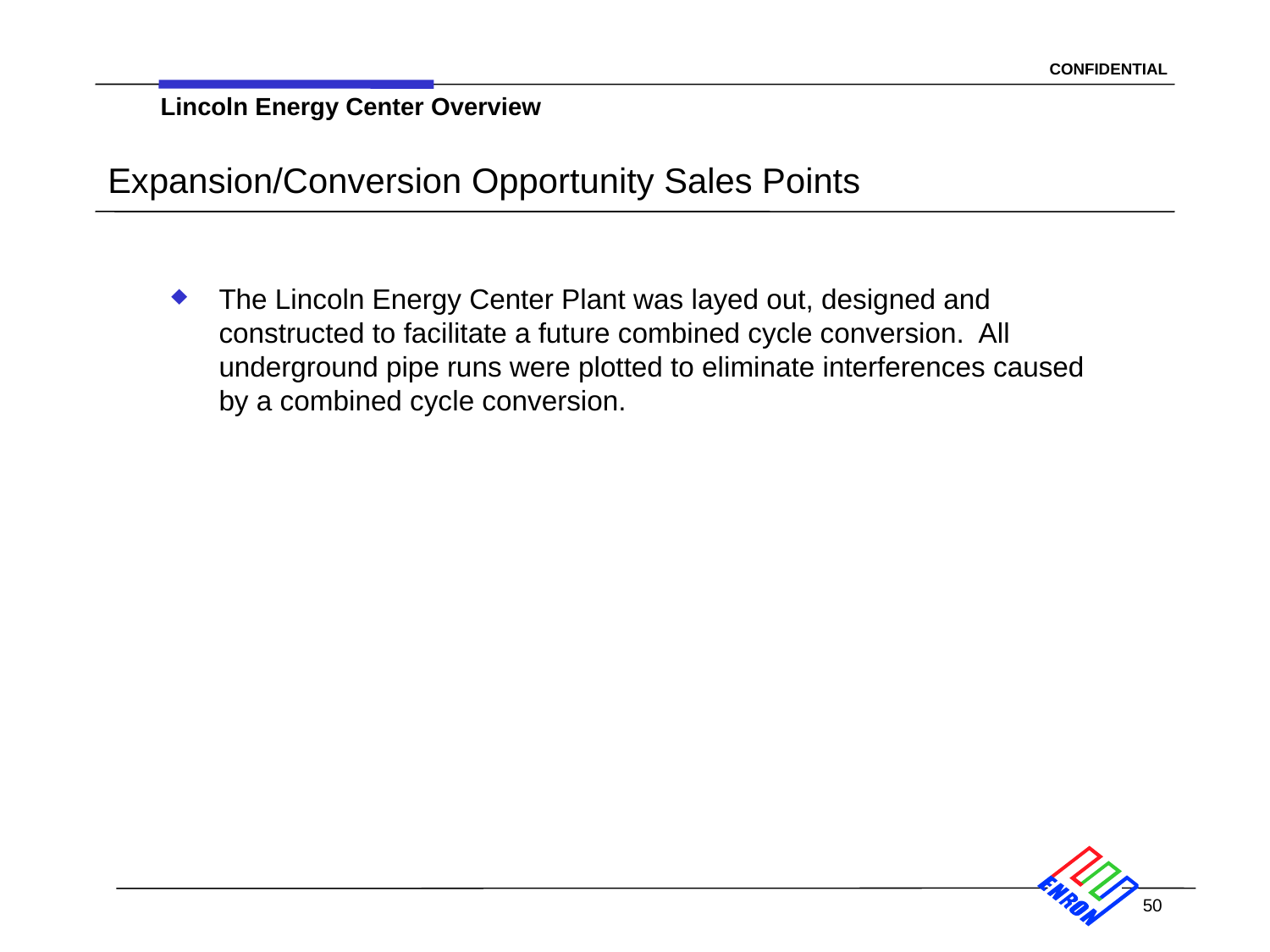

Lincoln Energy Center Overview
# Expansion/Conversion Opportunity Sales Points
The Lincoln Energy Center Plant was layed out, designed and constructed to facilitate a future combined cycle conversion.  All underground pipe runs were plotted to eliminate interferences caused by a combined cycle conversion.
50